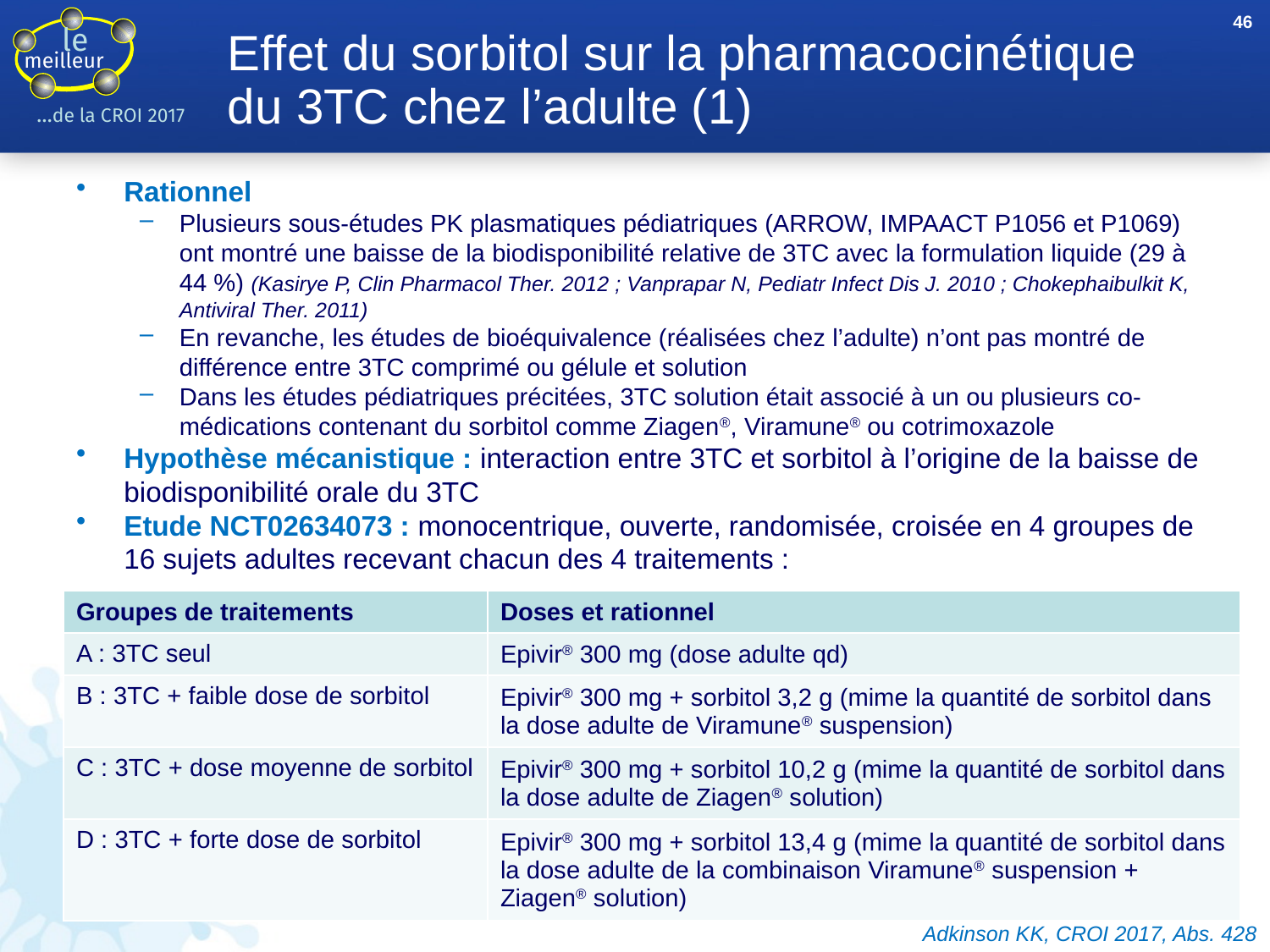

46
# Effet du sorbitol sur la pharmacocinétique du 3TC chez l’adulte (1)
Rationnel
Plusieurs sous-études PK plasmatiques pédiatriques (ARROW, IMPAACT P1056 et P1069) ont montré une baisse de la biodisponibilité relative de 3TC avec la formulation liquide (29 à 44 %) (Kasirye P, Clin Pharmacol Ther. 2012 ; Vanprapar N, Pediatr Infect Dis J. 2010 ; Chokephaibulkit K, Antiviral Ther. 2011)
En revanche, les études de bioéquivalence (réalisées chez l’adulte) n’ont pas montré de différence entre 3TC comprimé ou gélule et solution
Dans les études pédiatriques précitées, 3TC solution était associé à un ou plusieurs co-médications contenant du sorbitol comme Ziagen®, Viramune® ou cotrimoxazole
Hypothèse mécanistique : interaction entre 3TC et sorbitol à l’origine de la baisse de biodisponibilité orale du 3TC
Etude NCT02634073 : monocentrique, ouverte, randomisée, croisée en 4 groupes de 16 sujets adultes recevant chacun des 4 traitements :
| Groupes de traitements | Doses et rationnel |
| --- | --- |
| A : 3TC seul | Epivir® 300 mg (dose adulte qd) |
| B : 3TC + faible dose de sorbitol | Epivir® 300 mg + sorbitol 3,2 g (mime la quantité de sorbitol dans la dose adulte de Viramune® suspension) |
| C : 3TC + dose moyenne de sorbitol | Epivir® 300 mg + sorbitol 10,2 g (mime la quantité de sorbitol dans la dose adulte de Ziagen® solution) |
| D : 3TC + forte dose de sorbitol | Epivir® 300 mg + sorbitol 13,4 g (mime la quantité de sorbitol dans la dose adulte de la combinaison Viramune® suspension + Ziagen® solution) |
Adkinson KK, CROI 2017, Abs. 428